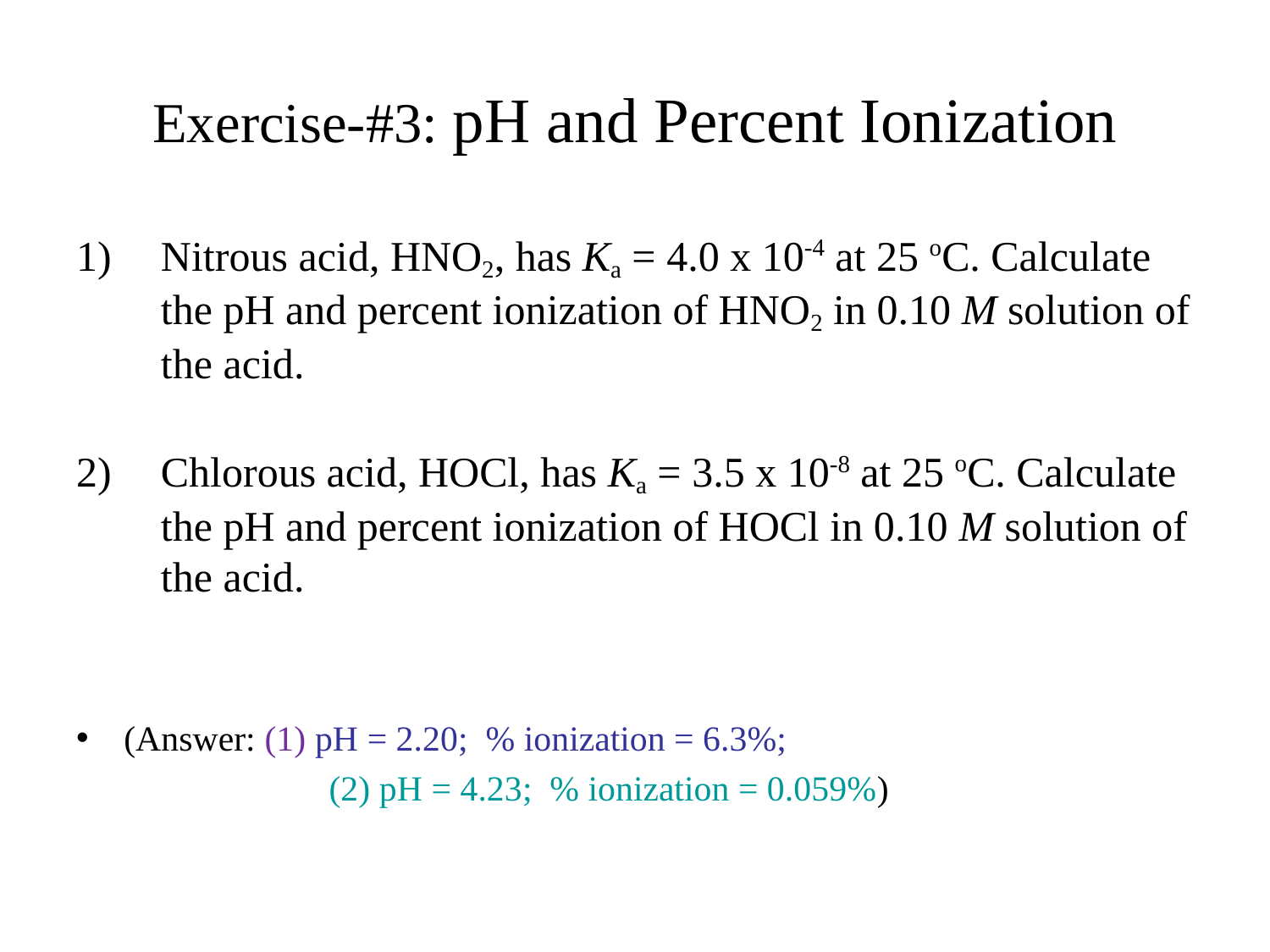

# Exercise-#3: pH and Percent Ionization
Nitrous acid, HNO2, has Ka = 4.0 x 10-4 at 25 oC. Calculate the pH and percent ionization of HNO2 in 0.10 M solution of the acid.

Chlorous acid, HOCl, has Ka = 3.5 x 10-8 at 25 oC. Calculate the pH and percent ionization of HOCl in 0.10 M solution of the acid.

(Answer: (1) pH = 2.20;  % ionization = 6.3%;
	       (2) pH = 4.23;  % ionization = 0.059%)